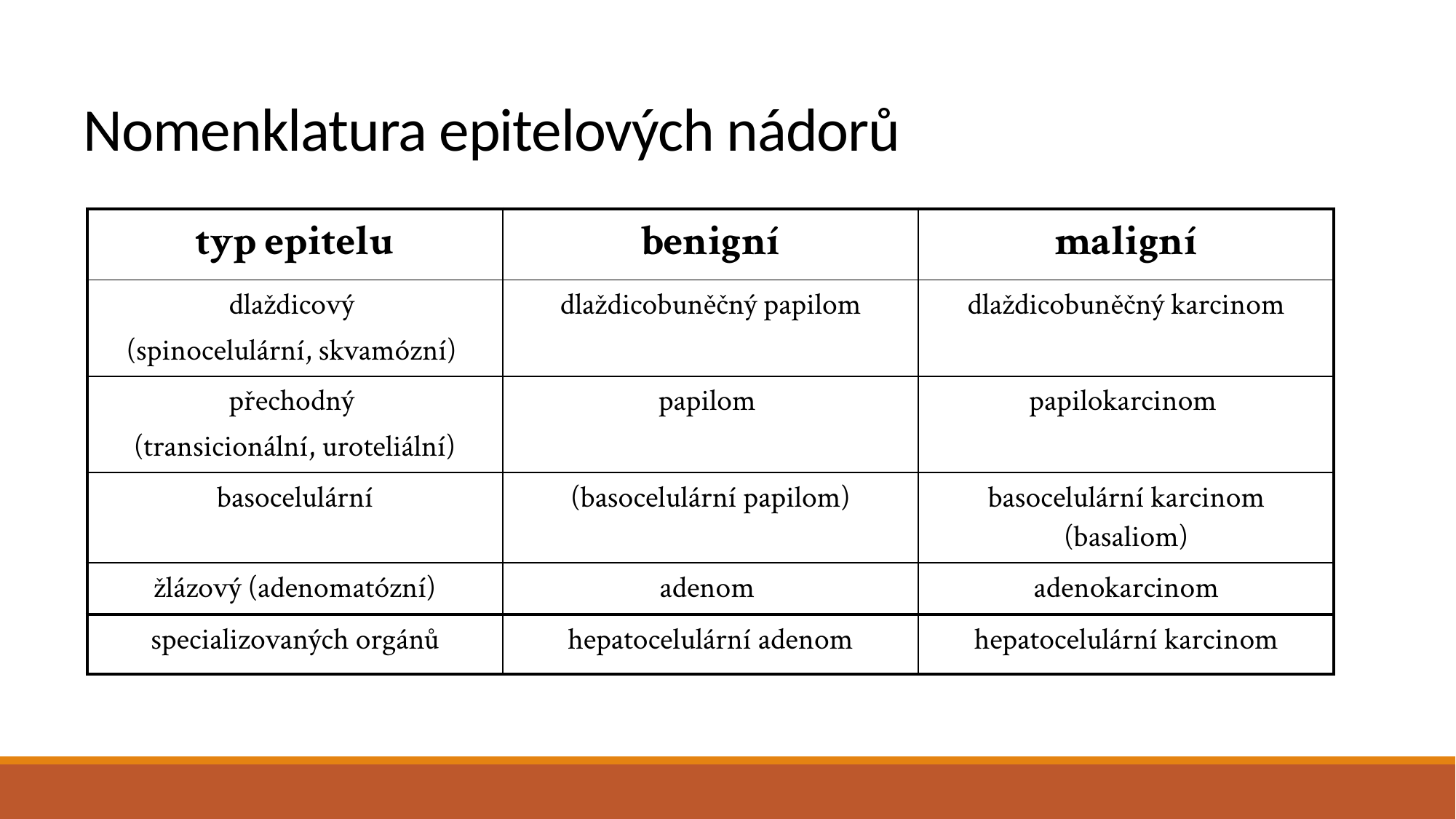

# Nomenklatura epitelových nádorů
| typ epitelu | benigní | maligní |
| --- | --- | --- |
| dlaždicový (spinocelulární, skvamózní) | dlaždicobuněčný papilom | dlaždicobuněčný karcinom |
| přechodný (transicionální, uroteliální) | papilom | papilokarcinom |
| basocelulární | (basocelulární papilom) | basocelulární karcinom (basaliom) |
| žlázový (adenomatózní) | adenom | adenokarcinom |
| specializovaných orgánů | hepatocelulární adenom | hepatocelulární karcinom |